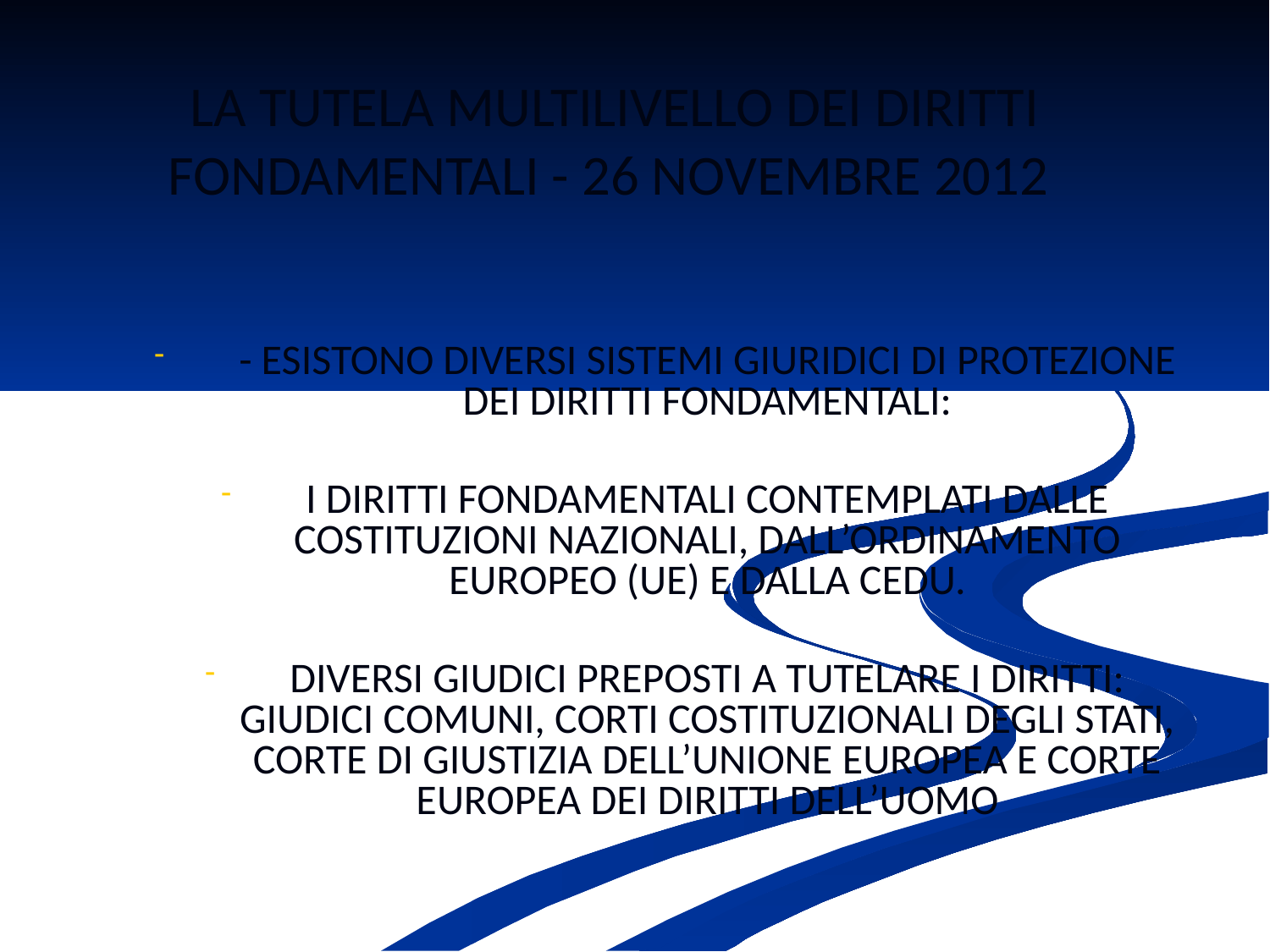

# LA TUTELA MULTILIVELLO DEI DIRITTI FONDAMENTALI - 26 NOVEMBRE 2012
- ESISTONO DIVERSI SISTEMI GIURIDICI DI PROTEZIONE DEI DIRITTI FONDAMENTALI:

I DIRITTI FONDAMENTALI CONTEMPLATI DALLE COSTITUZIONI NAZIONALI, DALL’ORDINAMENTO EUROPEO (UE) E DALLA CEDU.

DIVERSI GIUDICI PREPOSTI A TUTELARE I DIRITTI: GIUDICI COMUNI, CORTI COSTITUZIONALI DEGLI STATI, CORTE DI GIUSTIZIA DELL’UNIONE EUROPEA E CORTE EUROPEA DEI DIRITTI DELL’UOMO